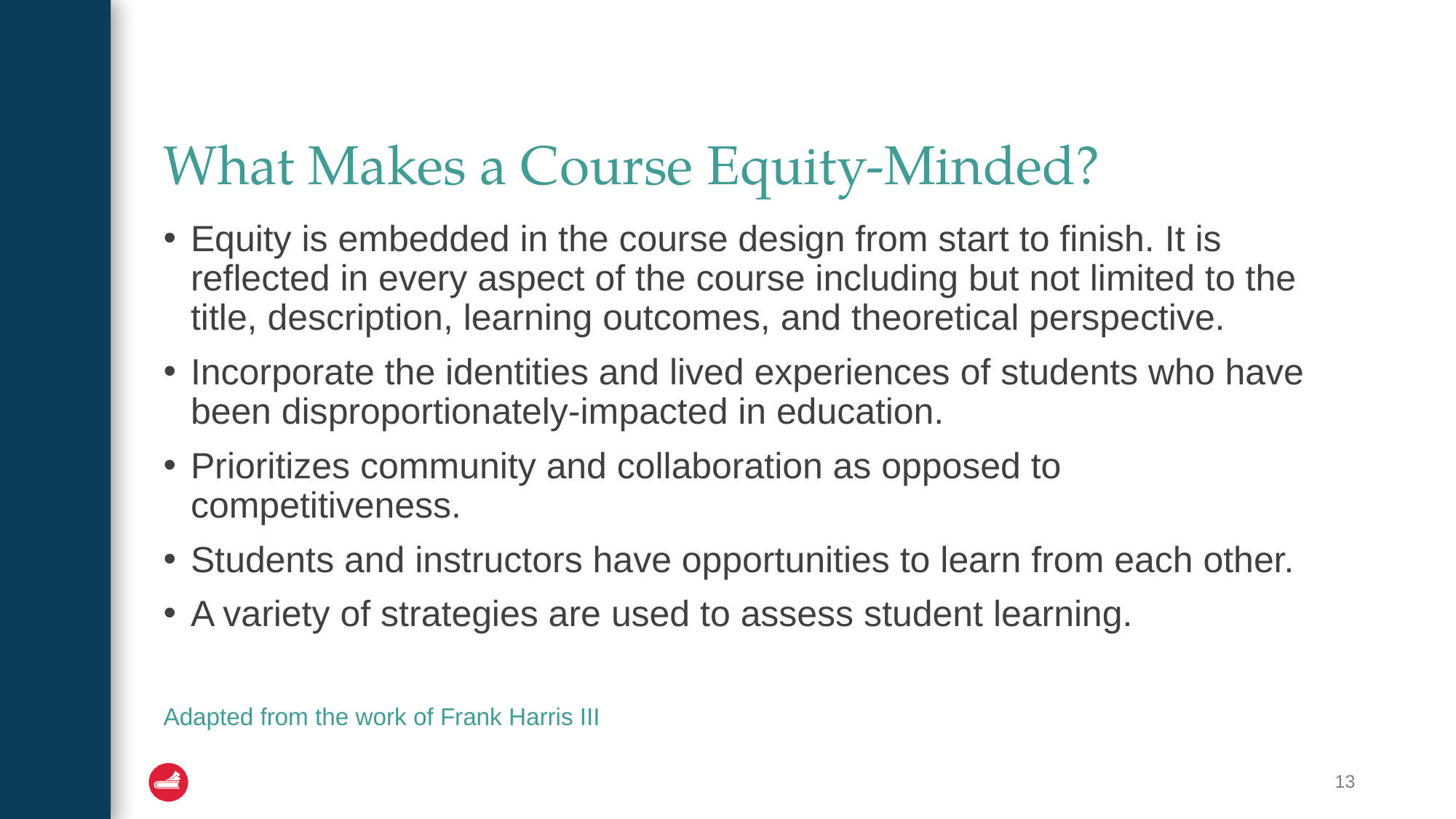

# What Makes a Course Equity-Minded?
Equity is embedded in the course design from start to finish. It is reflected in every aspect of the course including but not limited to the title, description, learning outcomes, and theoretical perspective.
Incorporate the identities and lived experiences of students who have been disproportionately-impacted in education.
Prioritizes community and collaboration as opposed to competitiveness.
Students and instructors have opportunities to learn from each other.
A variety of strategies are used to assess student learning.

Adapted from the work of Frank Harris III

13